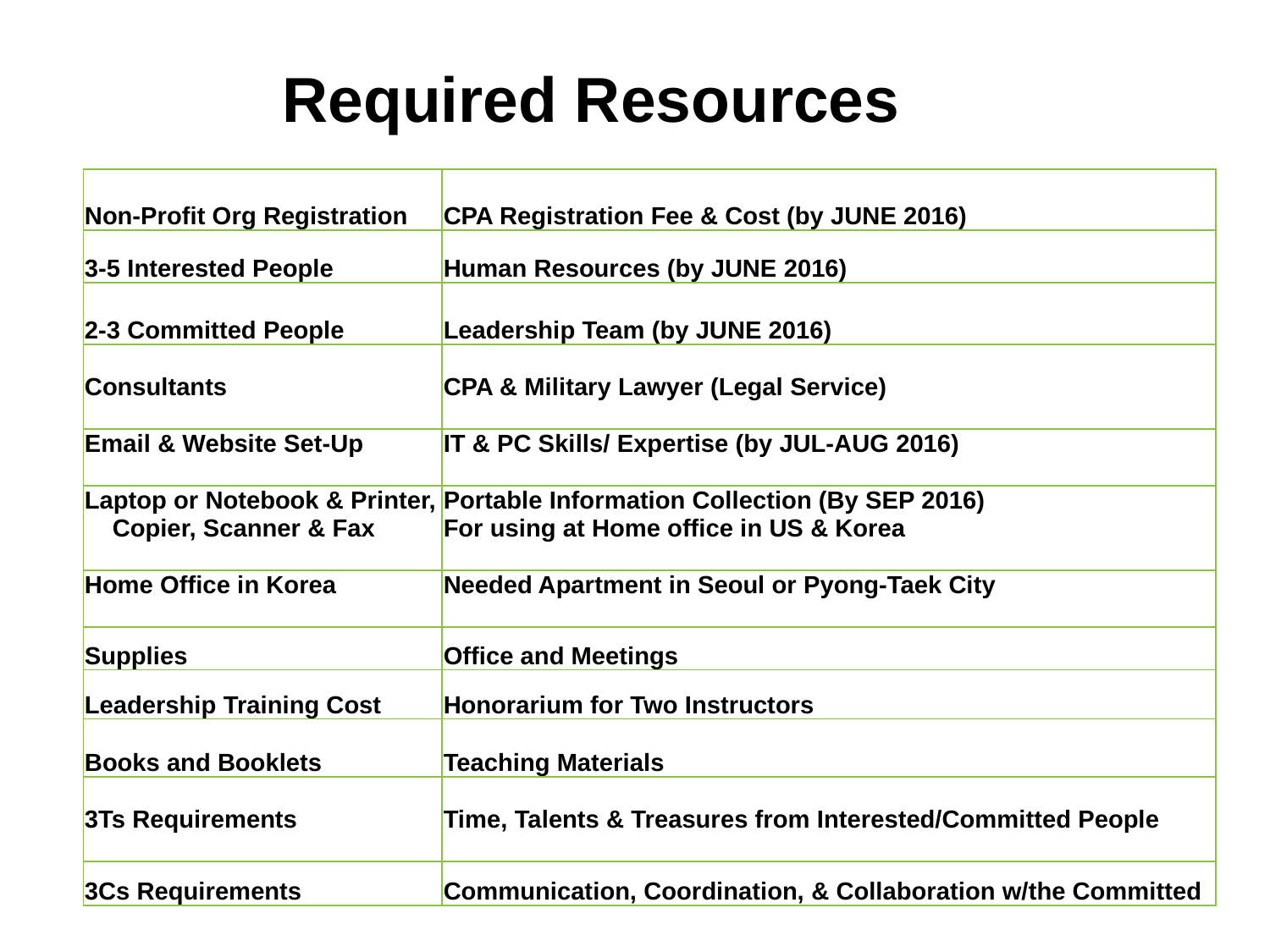

Required Resources
#
| Non-Profit Org Registration | CPA Registration Fee & Cost (by JUNE 2016) |
| --- | --- |
| 3-5 Interested People | Human Resources (by JUNE 2016) |
| 2-3 Committed People | Leadership Team (by JUNE 2016) |
| Consultants | CPA & Military Lawyer (Legal Service) |
| Email & Website Set-Up | IT & PC Skills/ Expertise (by JUL-AUG 2016) |
| Laptop or Notebook & Printer, Copier, Scanner & Fax | Portable Information Collection (By SEP 2016) For using at Home office in US & Korea |
| Home Office in Korea | Needed Apartment in Seoul or Pyong-Taek City |
| Supplies | Office and Meetings |
| Leadership Training Cost | Honorarium for Two Instructors |
| Books and Booklets | Teaching Materials |
| 3Ts Requirements | Time, Talents & Treasures from Interested/Committed People |
| 3Cs Requirements | Communication, Coordination, & Collaboration w/the Committed |